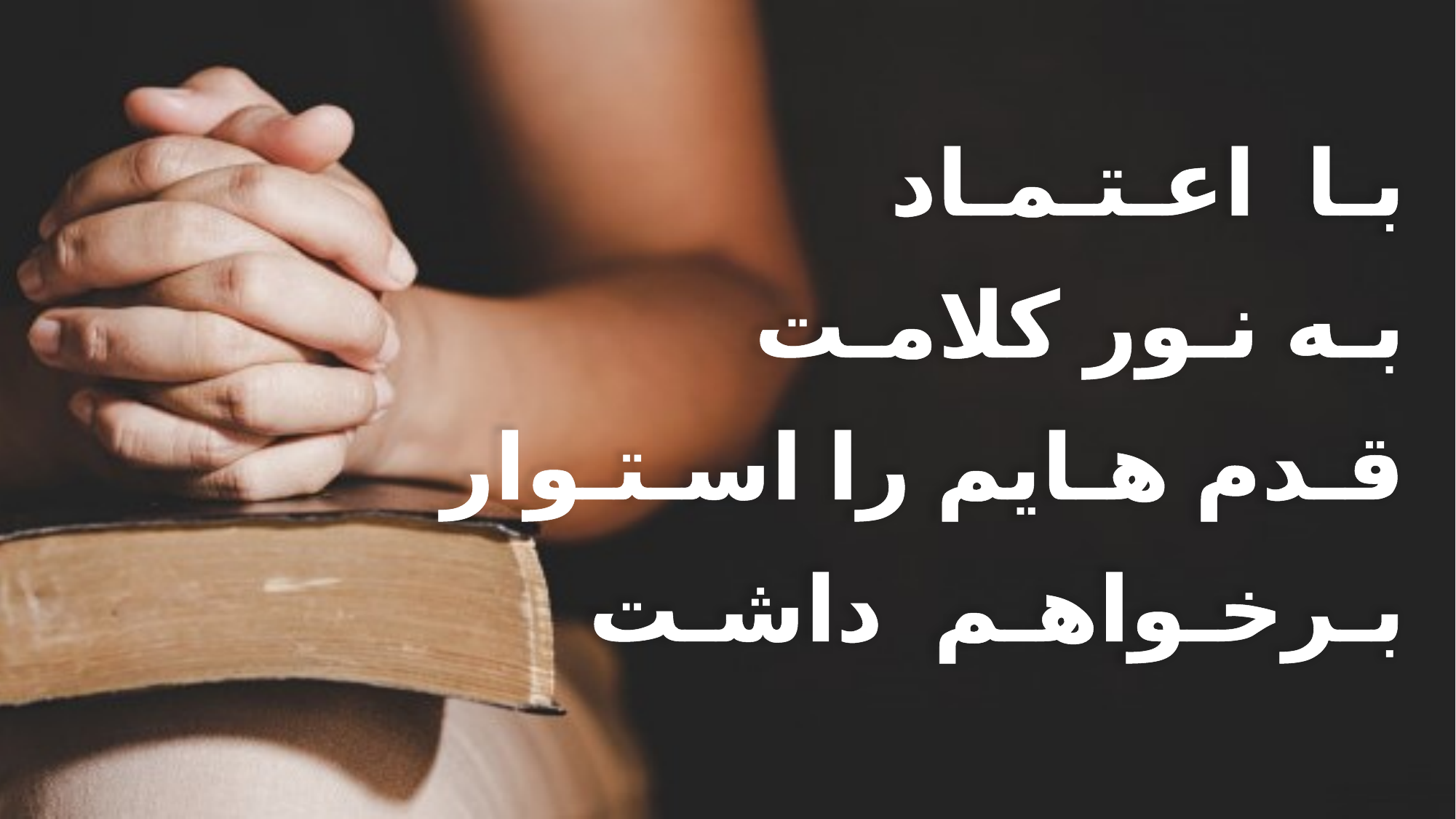

بـا  اعـتـمـاد

 بـه نـور کلامـت

 قـدم هـایم را اسـتـوار

 بـرخـواهـم  داشـت